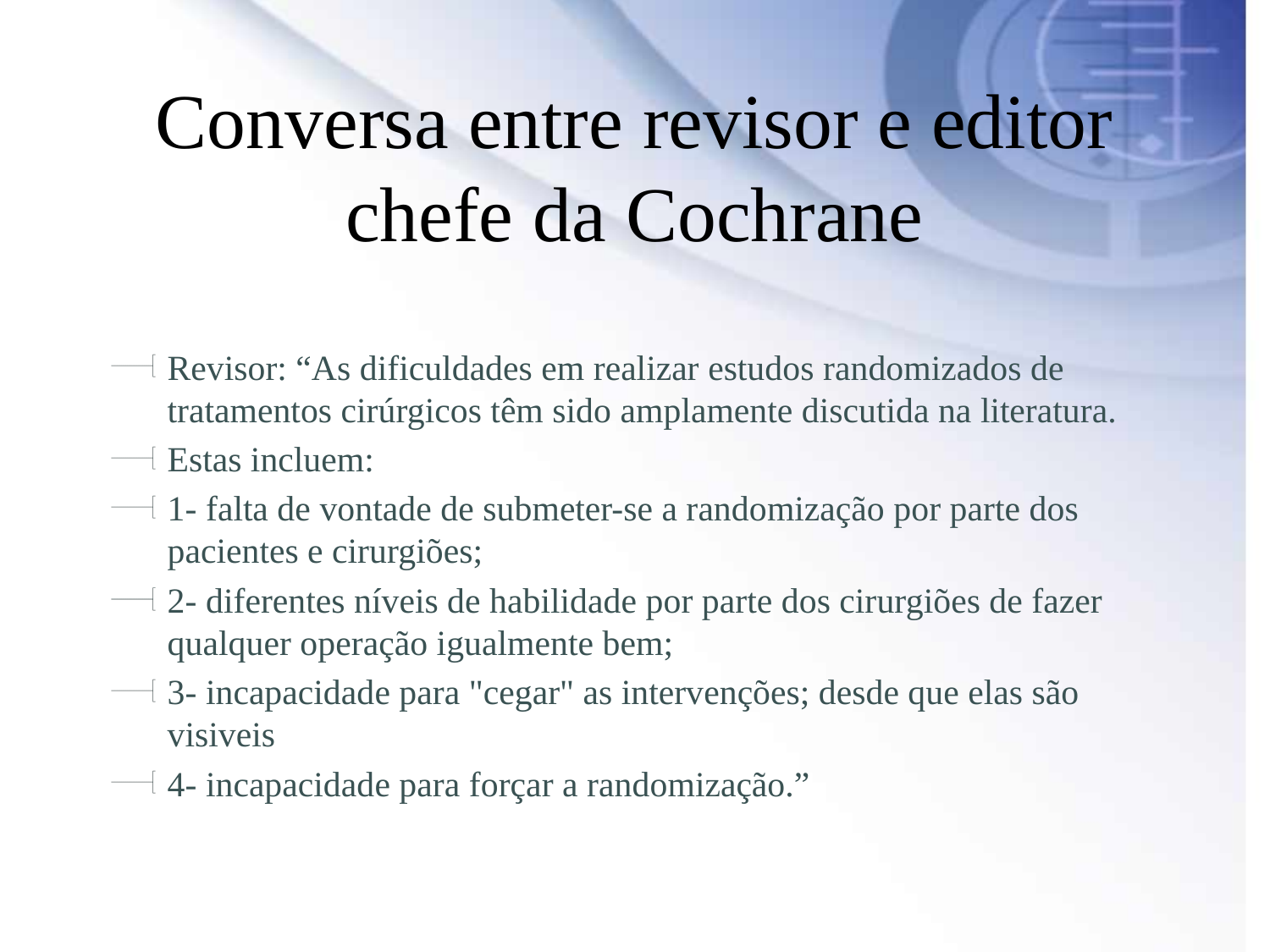

# Conversa entre revisor e editor chefe da Cochrane
Revisor: “As dificuldades em realizar estudos randomizados de tratamentos cirúrgicos têm sido amplamente discutida na literatura.
Estas incluem:
1- falta de vontade de submeter-se a randomização por parte dos pacientes e cirurgiões;
2- diferentes níveis de habilidade por parte dos cirurgiões de fazer qualquer operação igualmente bem;
3- incapacidade para "cegar" as intervenções; desde que elas são visiveis
4- incapacidade para forçar a randomização.”